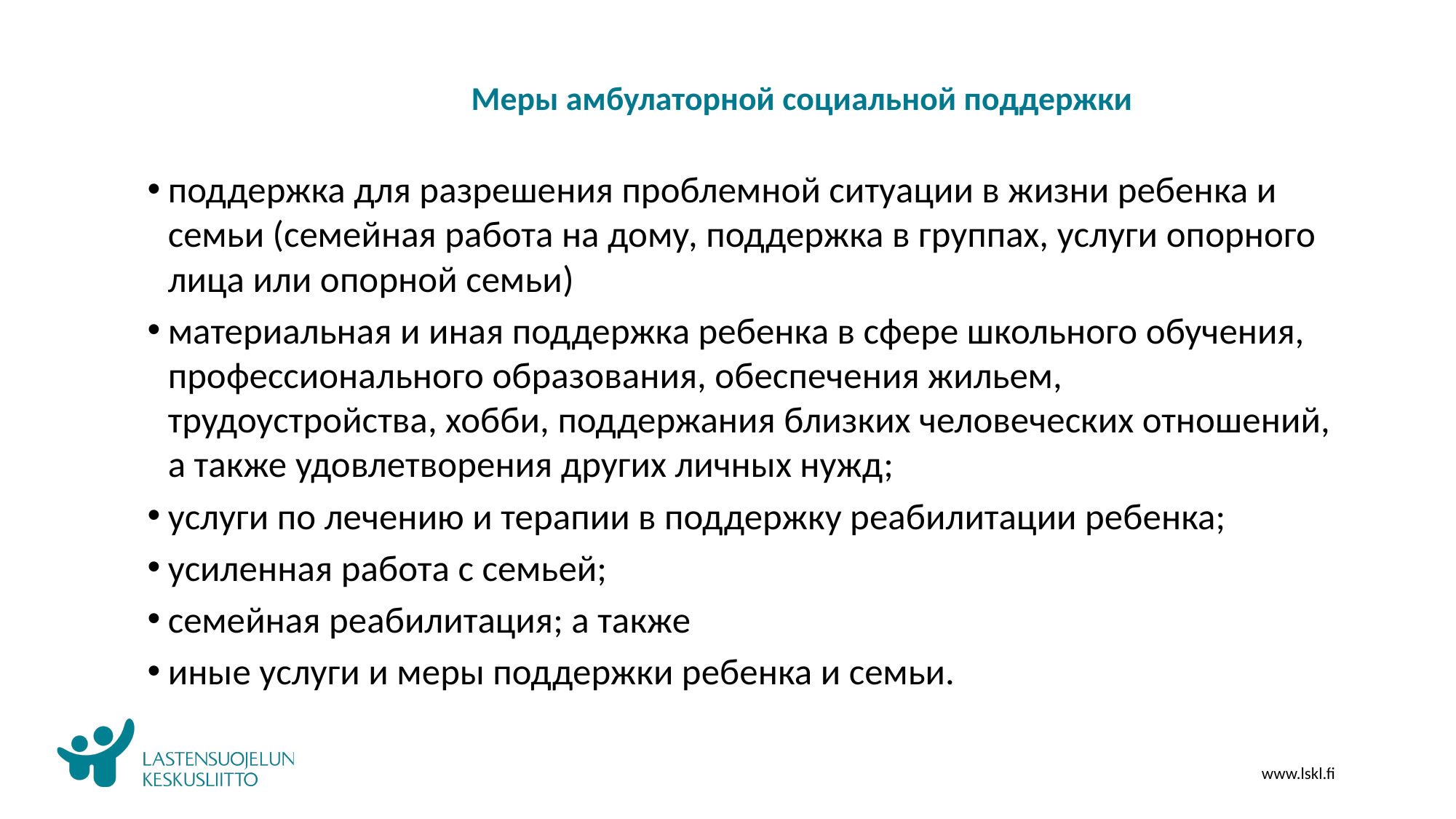

# Меры амбулаторной социальной поддержки
поддержка для разрешения проблемной ситуации в жизни ребенка и семьи (семейная работа на дому, поддержка в группах, услуги опорного лица или опорной семьи)
материальная и иная поддержка ребенка в сфере школьного обучения, профессионального образования, обеспечения жильем, трудоустройства, хобби, поддержания близких человеческих отношений, а также удовлетворения других личных нужд;
услуги по лечению и терапии в поддержку реабилитации ребенка;
усиленная работа с семьей;
семейная реабилитация; а также
иные услуги и меры поддержки ребенка и семьи.